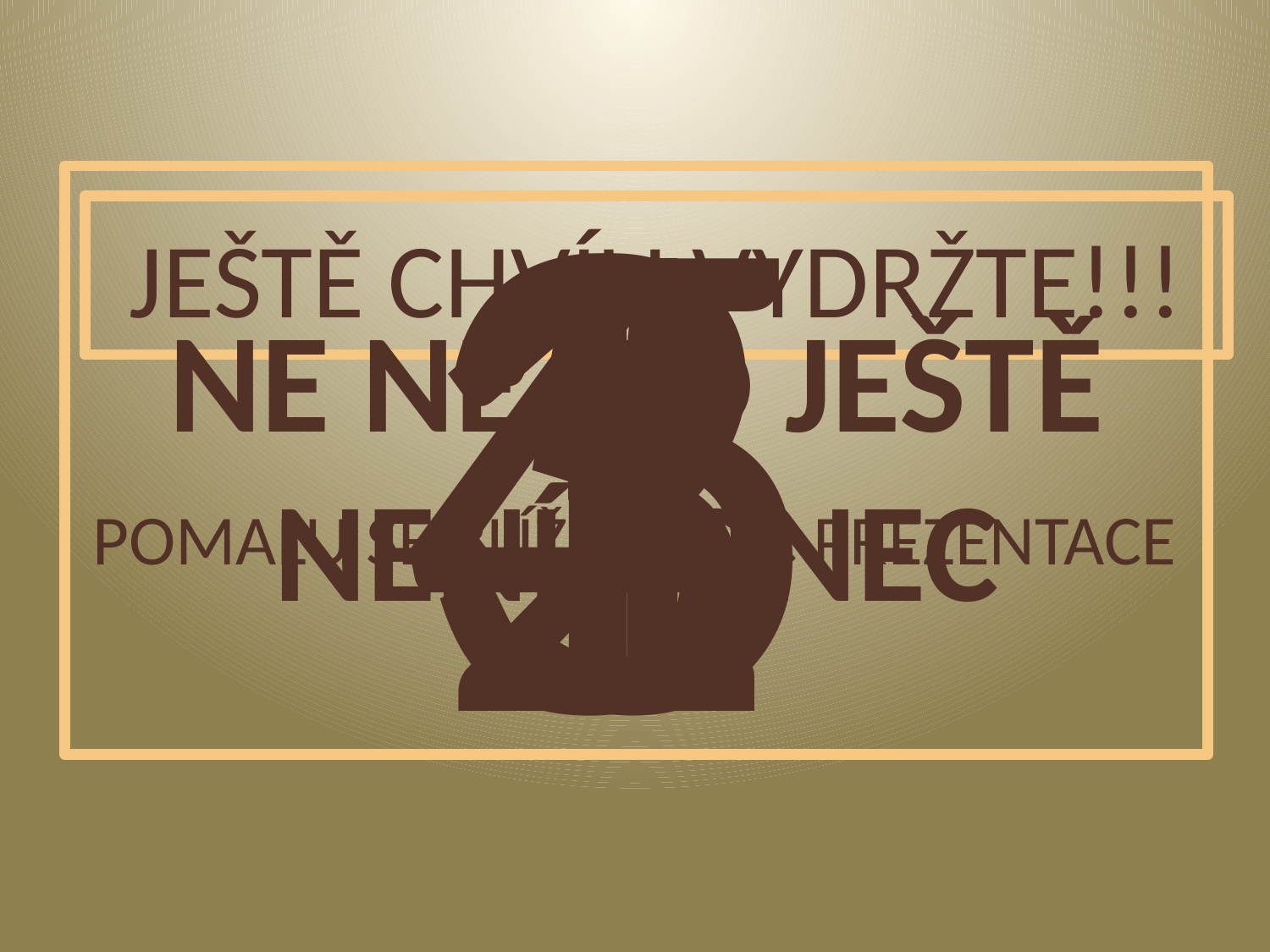

1
4
3
2
5
NE NE, TO JEŠTĚ NENÍ KONEC
# JEŠTĚ CHVÍLI VYDRŽTE!!!
POMALU SE BLÍŽÍ KONEC PREZENTACE